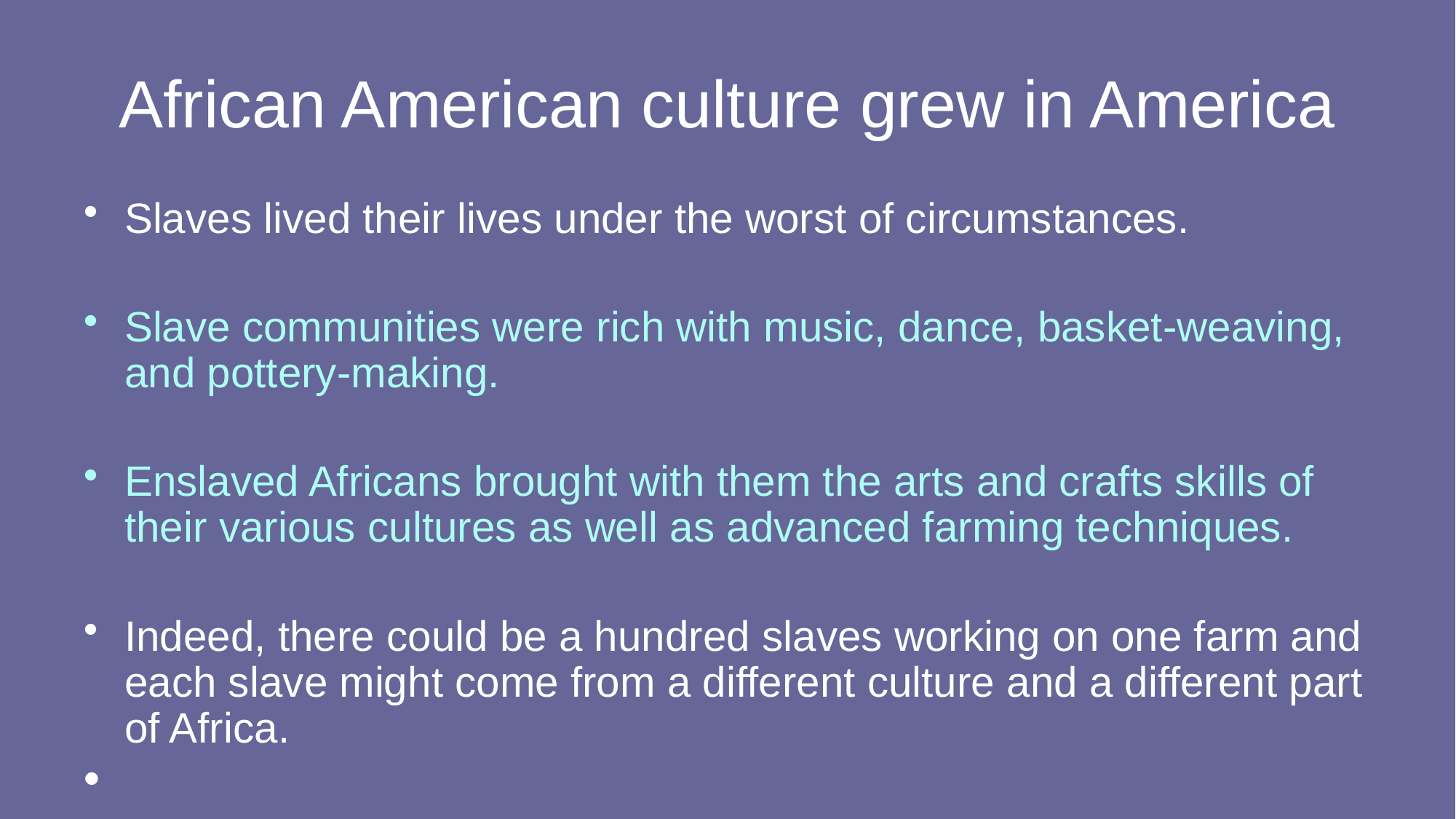

# African American culture grew in America
Slaves lived their lives under the worst of circumstances.

Slave communities were rich with music, dance, basket-weaving, and pottery-making.

Enslaved Africans brought with them the arts and crafts skills of their various cultures as well as advanced farming techniques.

Indeed, there could be a hundred slaves working on one farm and each slave might come from a different culture and a different part of Africa.